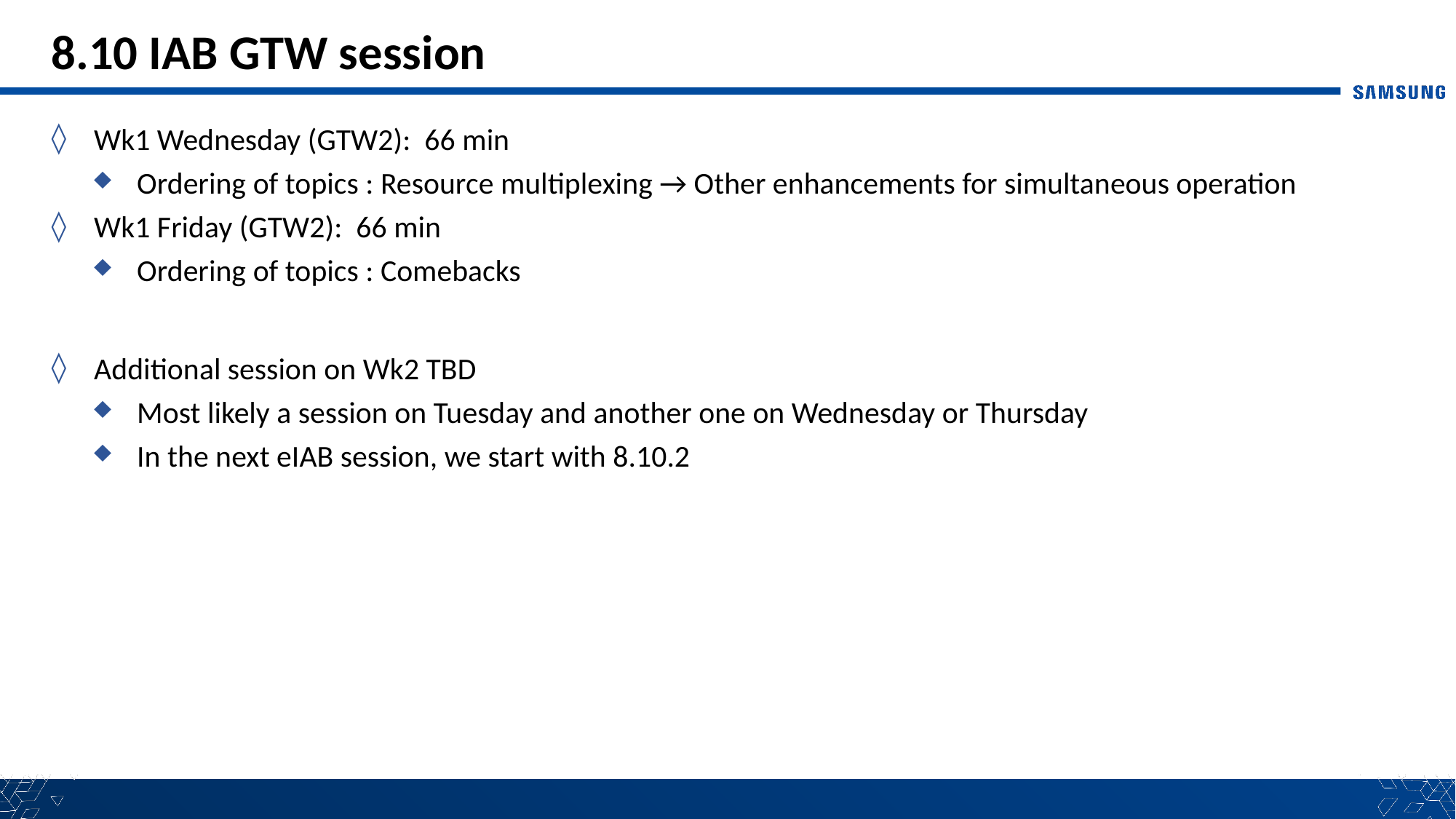

# 8.10 IAB GTW session
Wk1 Wednesday (GTW2):  66 min
Ordering of topics : Resource multiplexing → Other enhancements for simultaneous operation
Wk1 Friday (GTW2):  66 min
Ordering of topics : Comebacks

Additional session on Wk2 TBD
Most likely a session on Tuesday and another one on Wednesday or Thursday
In the next eIAB session, we start with 8.10.2